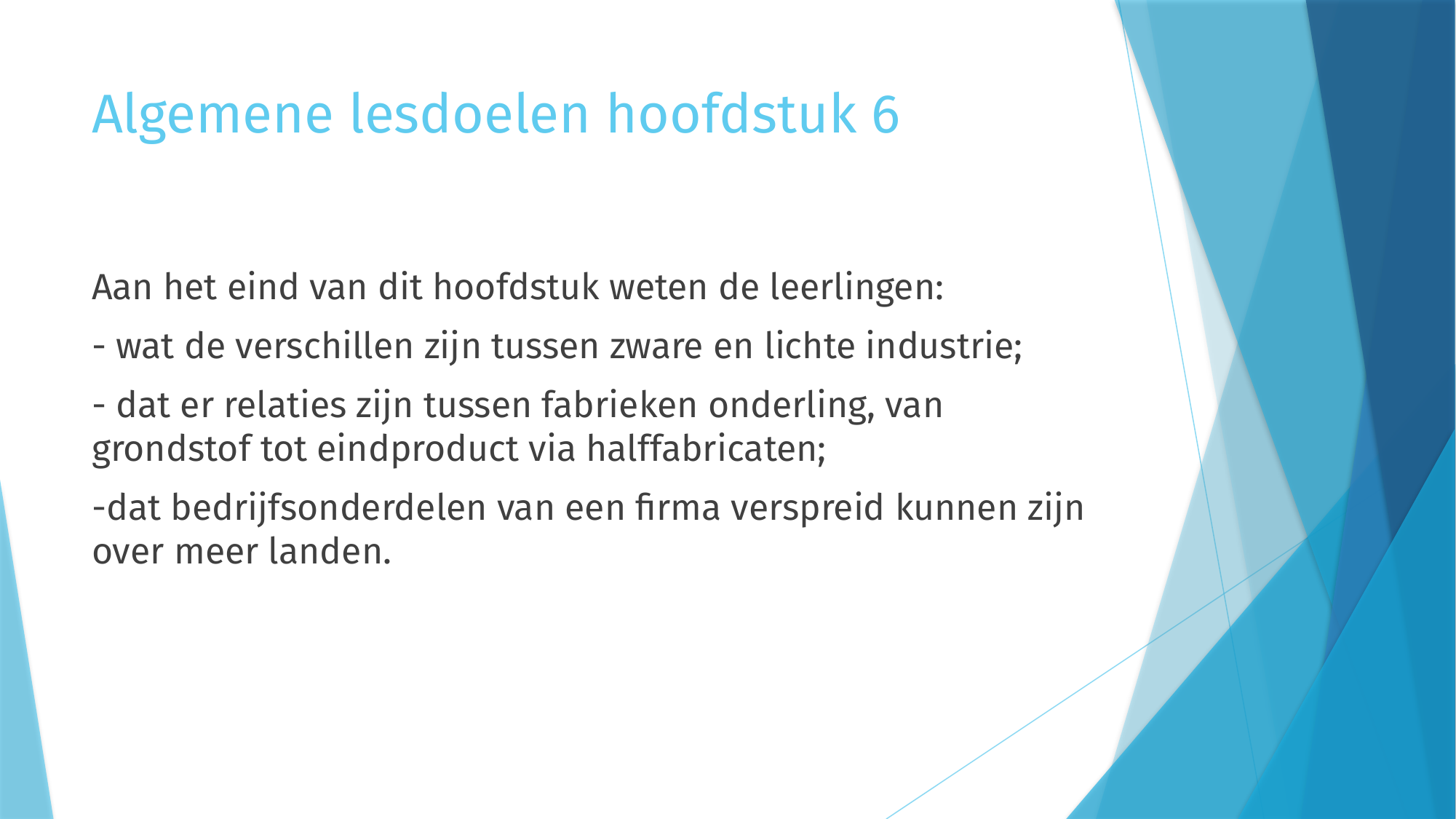

# Algemene lesdoelen hoofdstuk 6
Aan het eind van dit hoofdstuk weten de leerlingen:
- wat de verschillen zijn tussen zware en lichte industrie;
- dat er relaties zijn tussen fabrieken onderling, van grondstof tot eindproduct via halffabricaten;
-dat bedrijfsonderdelen van een firma verspreid kunnen zijn over meer landen.